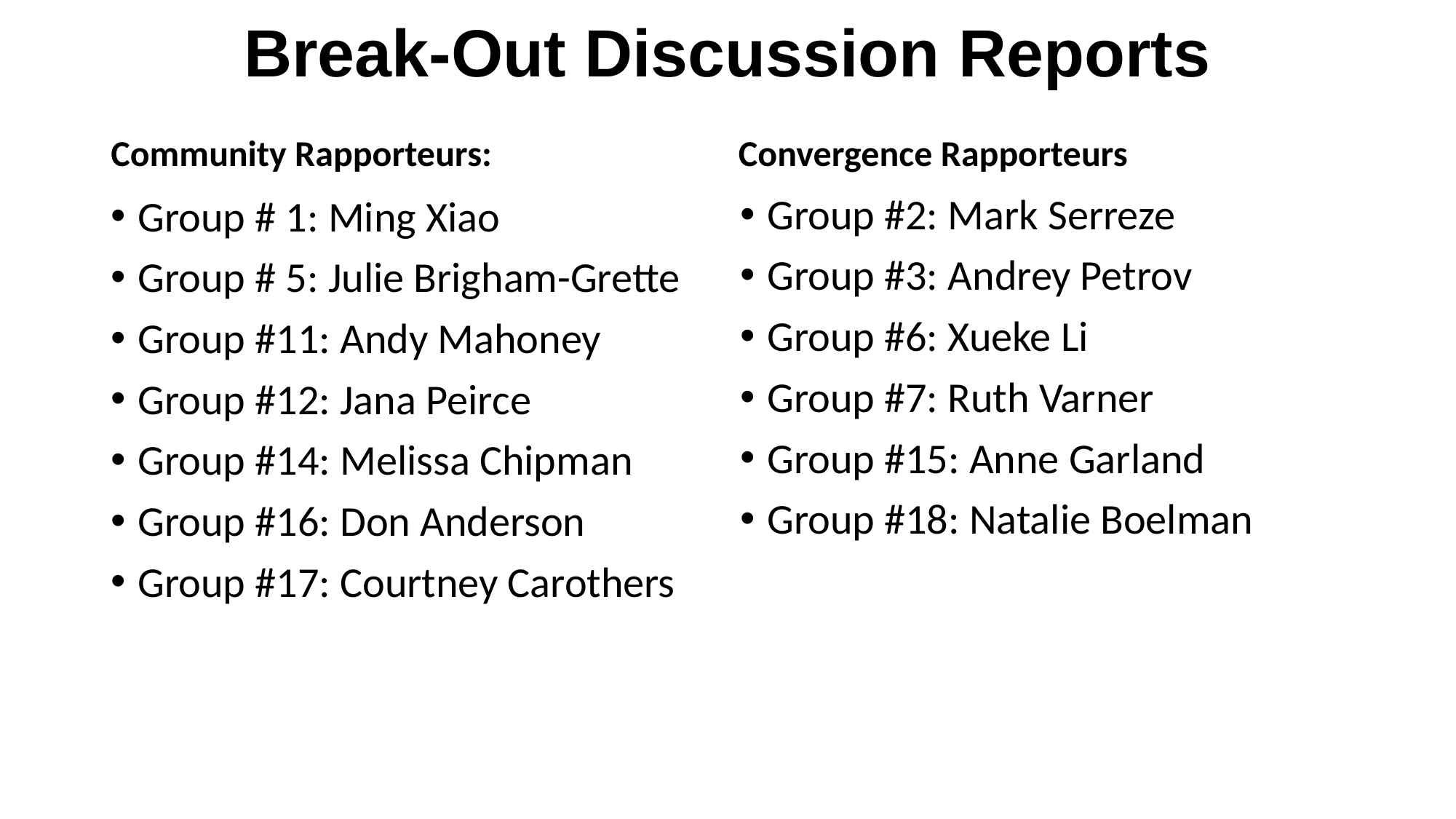

# Break-Out Discussion Reports
Community Rapporteurs:
Convergence Rapporteurs
Group #2: Mark Serreze
Group #3: Andrey Petrov
Group #6: Xueke Li
Group #7: Ruth Varner
Group #15: Anne Garland
Group #18: Natalie Boelman

Group # 1: Ming Xiao
Group # 5: Julie Brigham-Grette
Group #11: Andy Mahoney
Group #12: Jana Peirce
Group #14: Melissa Chipman
Group #16: Don Anderson
Group #17: Courtney Carothers